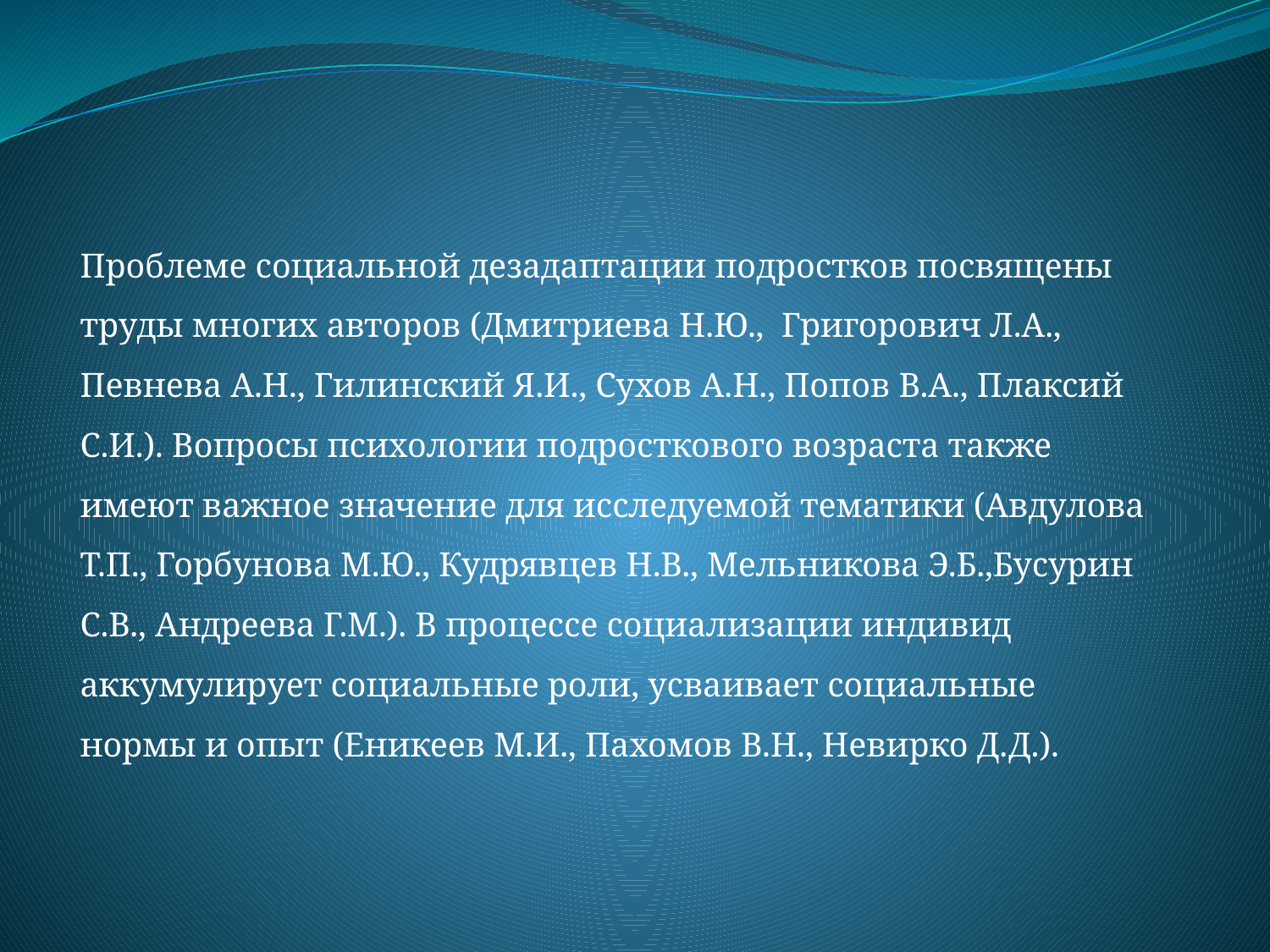

#
Проблеме социальной дезадаптации подростков посвящены труды многих авторов (Дмитриева Н.Ю.,  Григорович Л.А., Певнева А.Н., Гилинский Я.И., Сухов А.Н., Попов В.А., Плаксий С.И.). Вопросы психологии подросткового возраста также имеют важное значение для исследуемой тематики (Авдулова Т.П., Горбунова М.Ю., Кудрявцев Н.В., Мельникова Э.Б.,Бусурин С.В., Андреева Г.М.). В процессе социализации индивид аккумулирует социальные роли, усваивает социальные нормы и опыт (Еникеев М.И., Пахомов В.Н., Невирко Д.Д.).